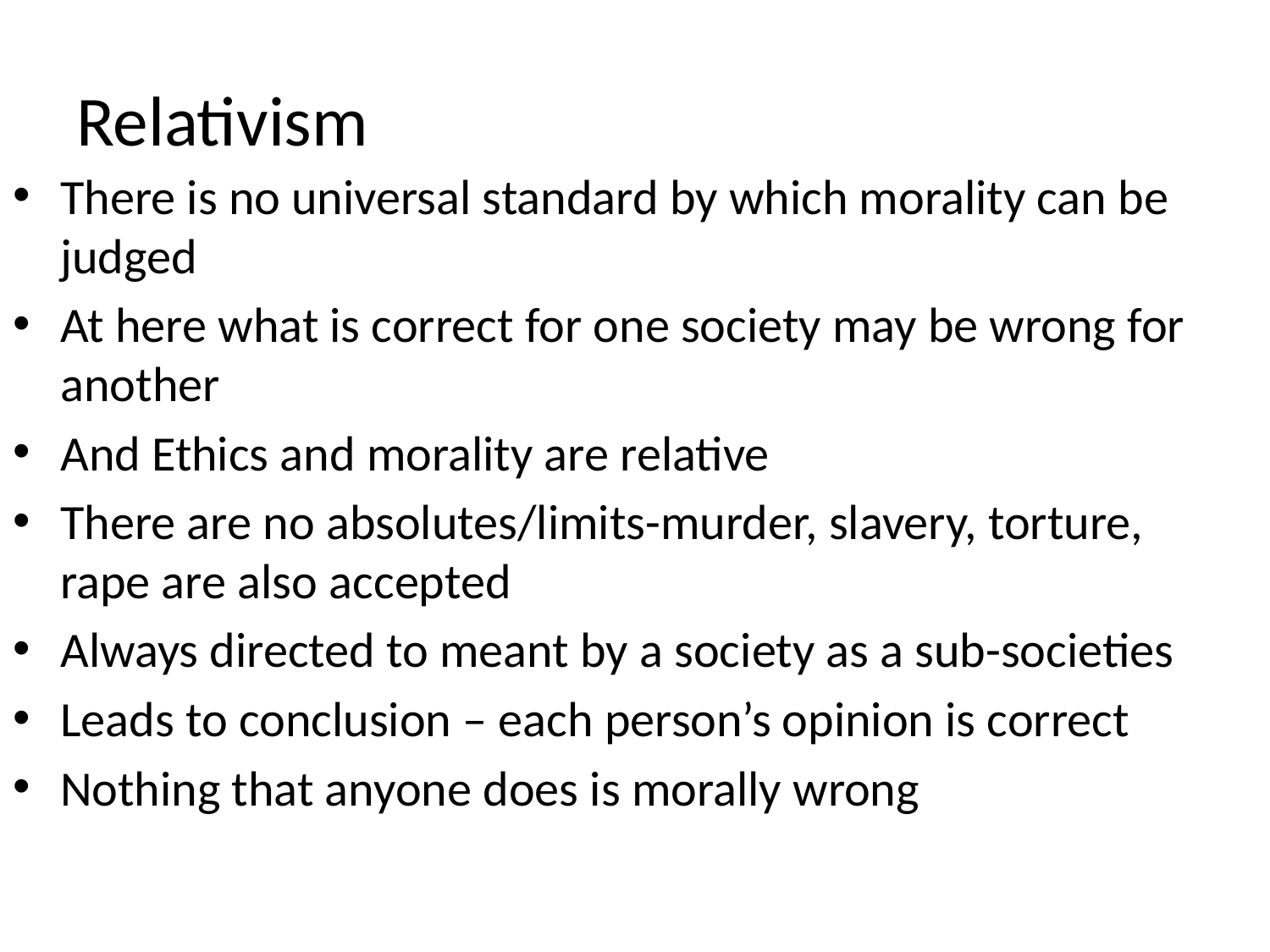

# Relativism
There is no universal standard by which morality can be judged
At here what is correct for one society may be wrong for another
And Ethics and morality are relative
There are no absolutes/limits-murder, slavery, torture, rape are also accepted
Always directed to meant by a society as a sub-societies
Leads to conclusion – each person’s opinion is correct
Nothing that anyone does is morally wrong